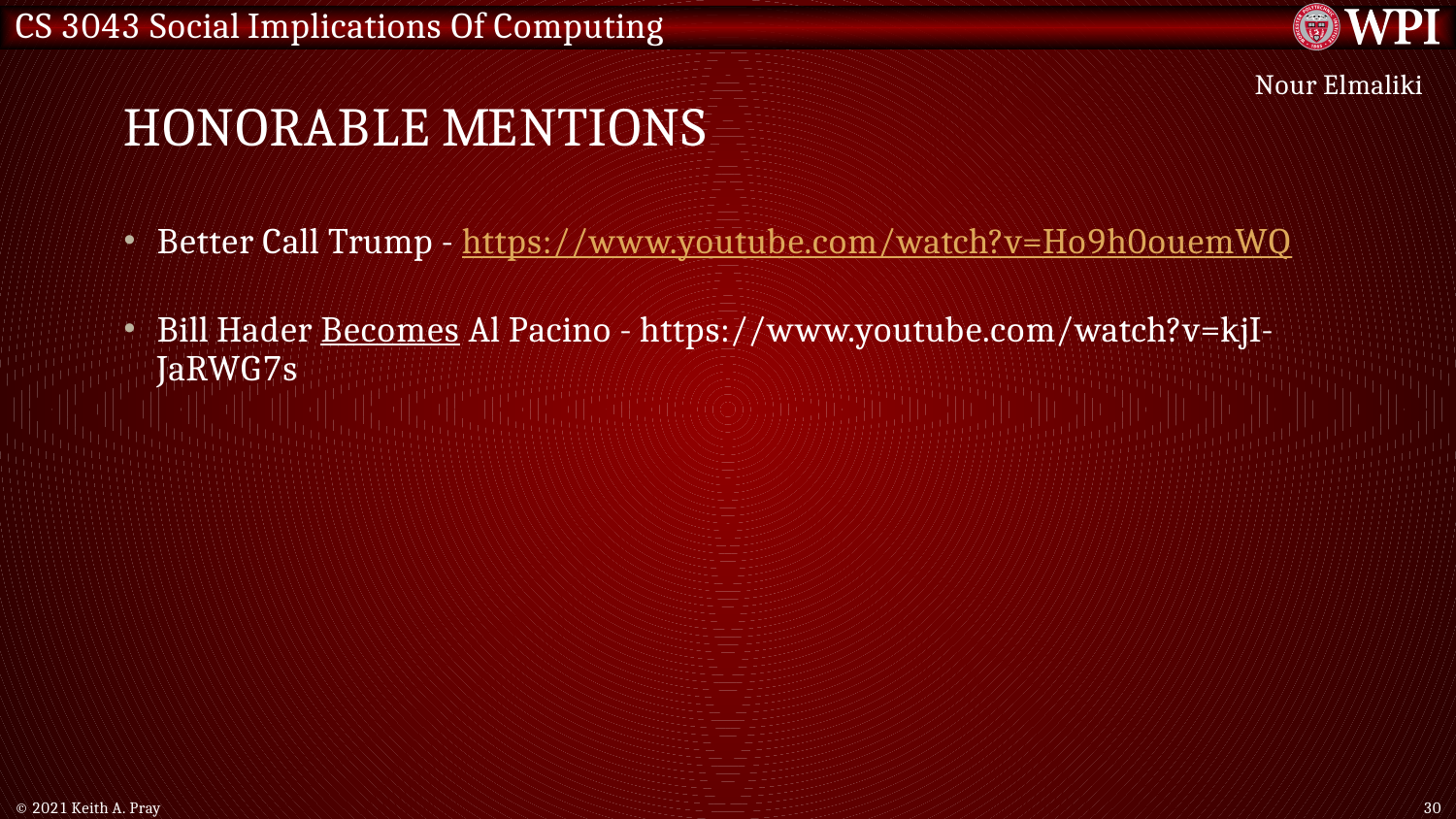

# Honorable mentions
Nour Elmaliki
Better Call Trump - https://www.youtube.com/watch?v=Ho9h0ouemWQ
Bill Hader Becomes Al Pacino - https://www.youtube.com/watch?v=kjI-JaRWG7s
© 2021 Keith A. Pray
30